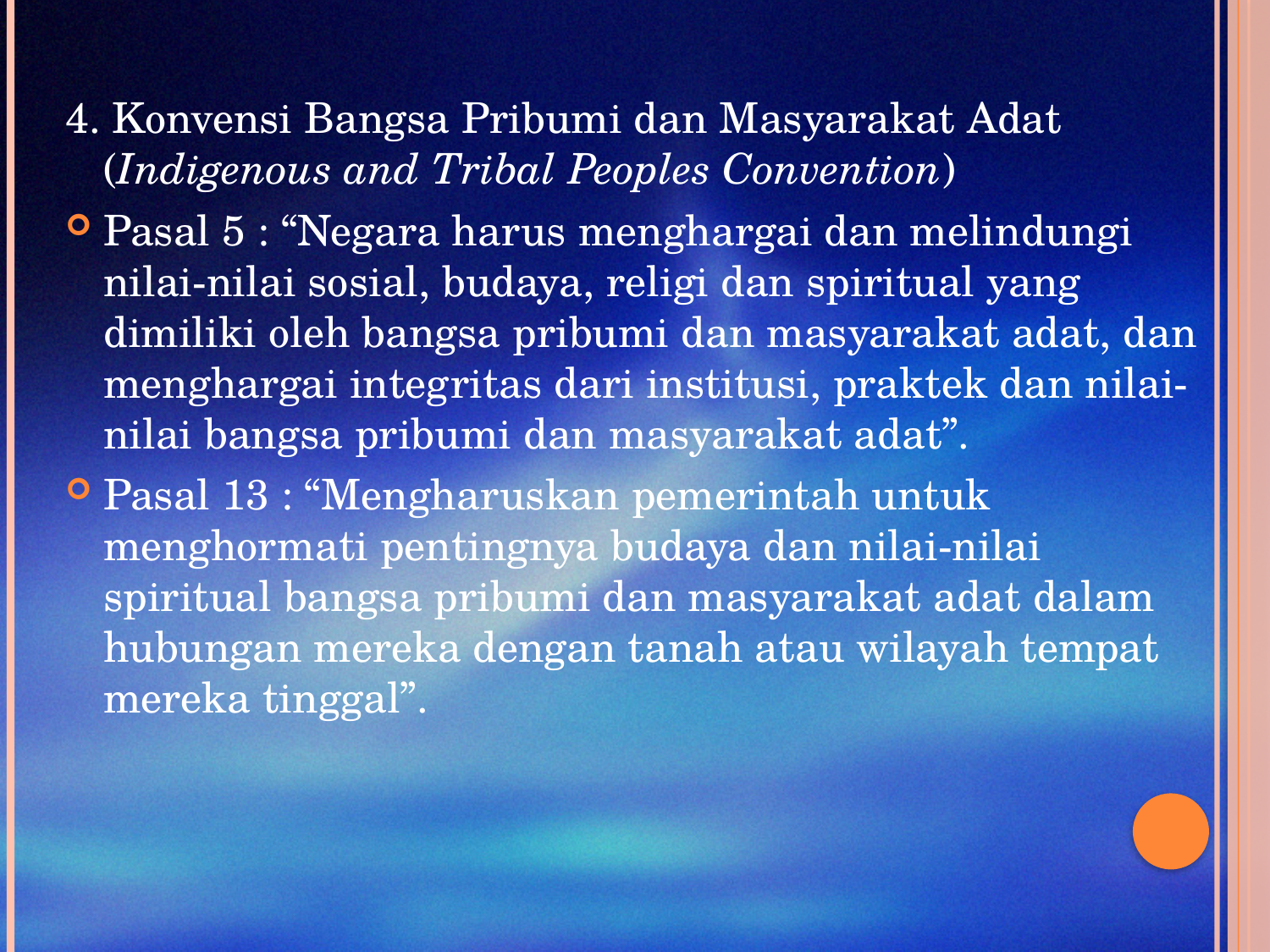

4. Konvensi Bangsa Pribumi dan Masyarakat Adat (Indigenous and Tribal Peoples Convention)
Pasal 5 : “Negara harus menghargai dan melindungi nilai-nilai sosial, budaya, religi dan spiritual yang dimiliki oleh bangsa pribumi dan masyarakat adat, dan menghargai integritas dari institusi, praktek dan nilai-nilai bangsa pribumi dan masyarakat adat”.
Pasal 13 : “Mengharuskan pemerintah untuk menghormati pentingnya budaya dan nilai-nilai spiritual bangsa pribumi dan masyarakat adat dalam hubungan mereka dengan tanah atau wilayah tempat mereka tinggal”.